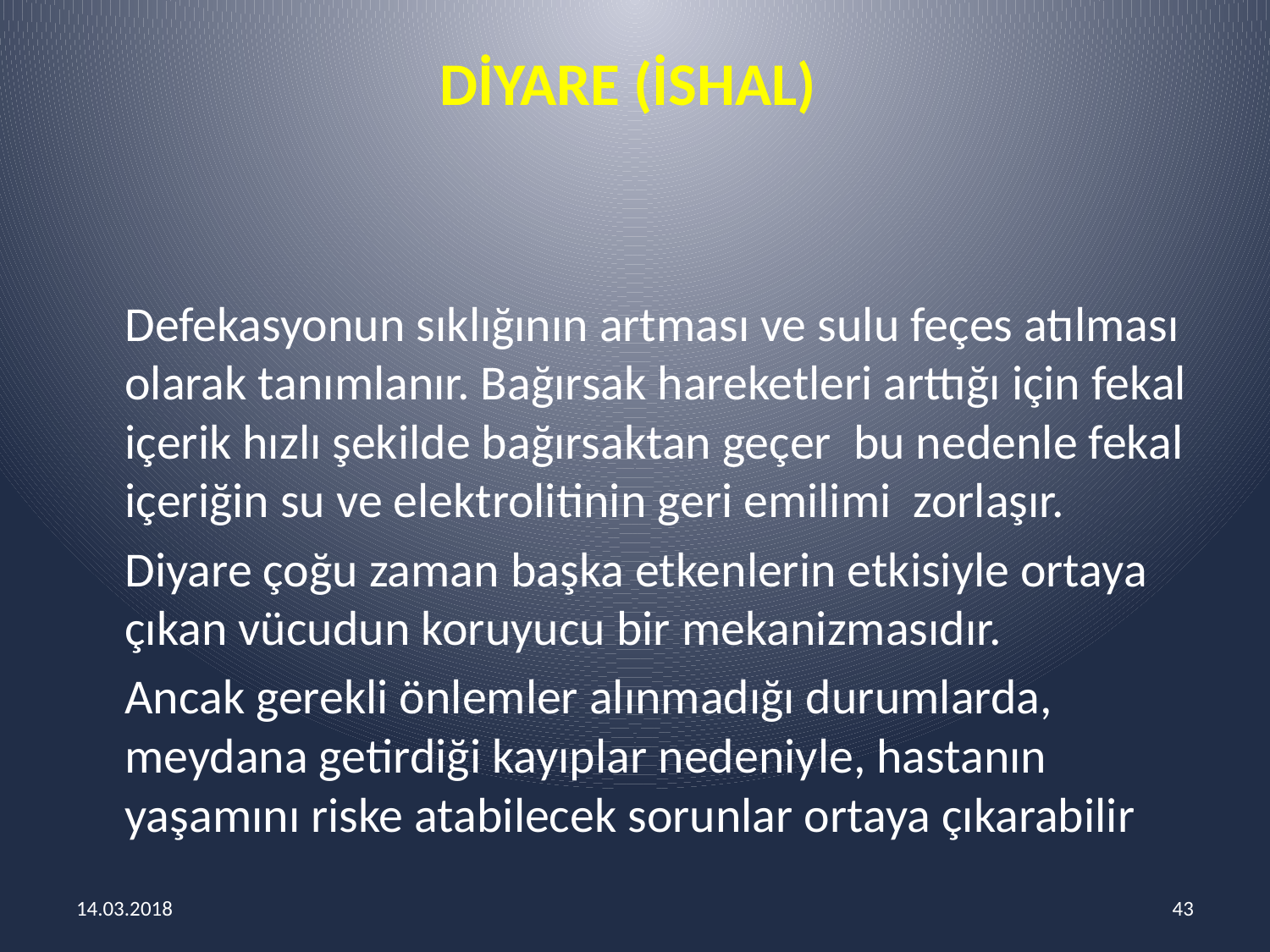

# DİYARE (İSHAL)
		Defekasyonun sıklığının artması ve sulu feçes atılması olarak tanımlanır. Bağırsak hareketleri arttığı için fekal içerik hızlı şekilde bağırsaktan geçer  bu nedenle fekal içeriğin su ve elektrolitinin geri emilimi  zorlaşır.
		Diyare çoğu zaman başka etkenlerin etkisiyle ortaya çıkan vücudun koruyucu bir mekanizmasıdır.
		Ancak gerekli önlemler alınmadığı durumlarda, meydana getirdiği kayıplar nedeniyle, hastanın yaşamını riske atabilecek sorunlar ortaya çıkarabilir
14.03.2018
43